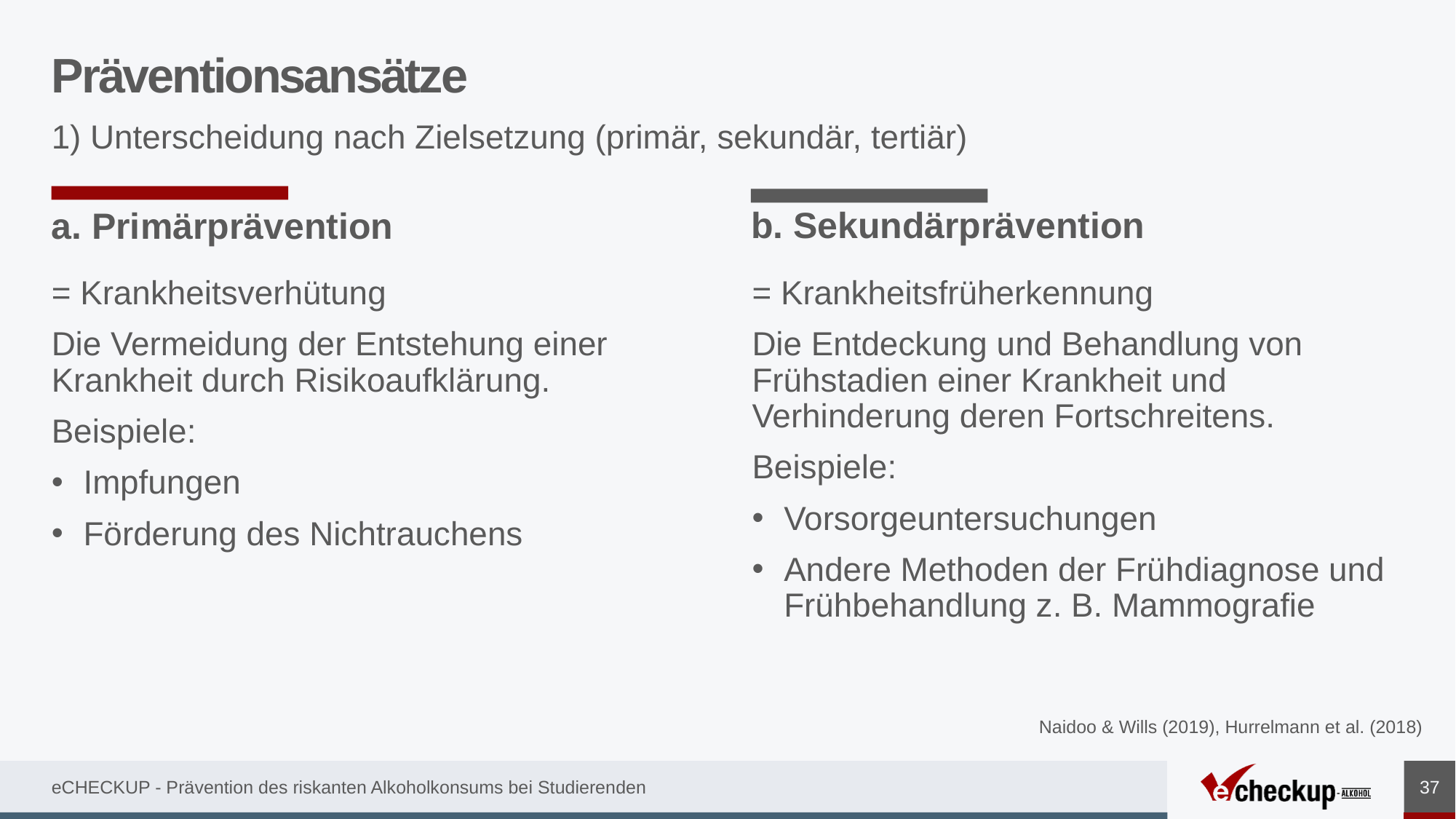

# Präventionsansätze
1) Unterscheidung nach Zielsetzung (primär, sekundär, tertiär)
b. Sekundärprävention

a. Primärprävention

= Krankheitsverhütung
Die Vermeidung der Entstehung einer Krankheit durch Risikoaufklärung.
Beispiele:
Impfungen
Förderung des Nichtrauchens

= Krankheitsfrüherkennung
Die Entdeckung und Behandlung von Frühstadien einer Krankheit und Verhinderung deren Fortschreitens.
Beispiele:
Vorsorgeuntersuchungen
Andere Methoden der Frühdiagnose und Frühbehandlung z. B. Mammografie

Naidoo & Wills (2019), Hurrelmann et al. (2018)
37
eCHECKUP - Prävention des riskanten Alkoholkonsums bei Studierenden